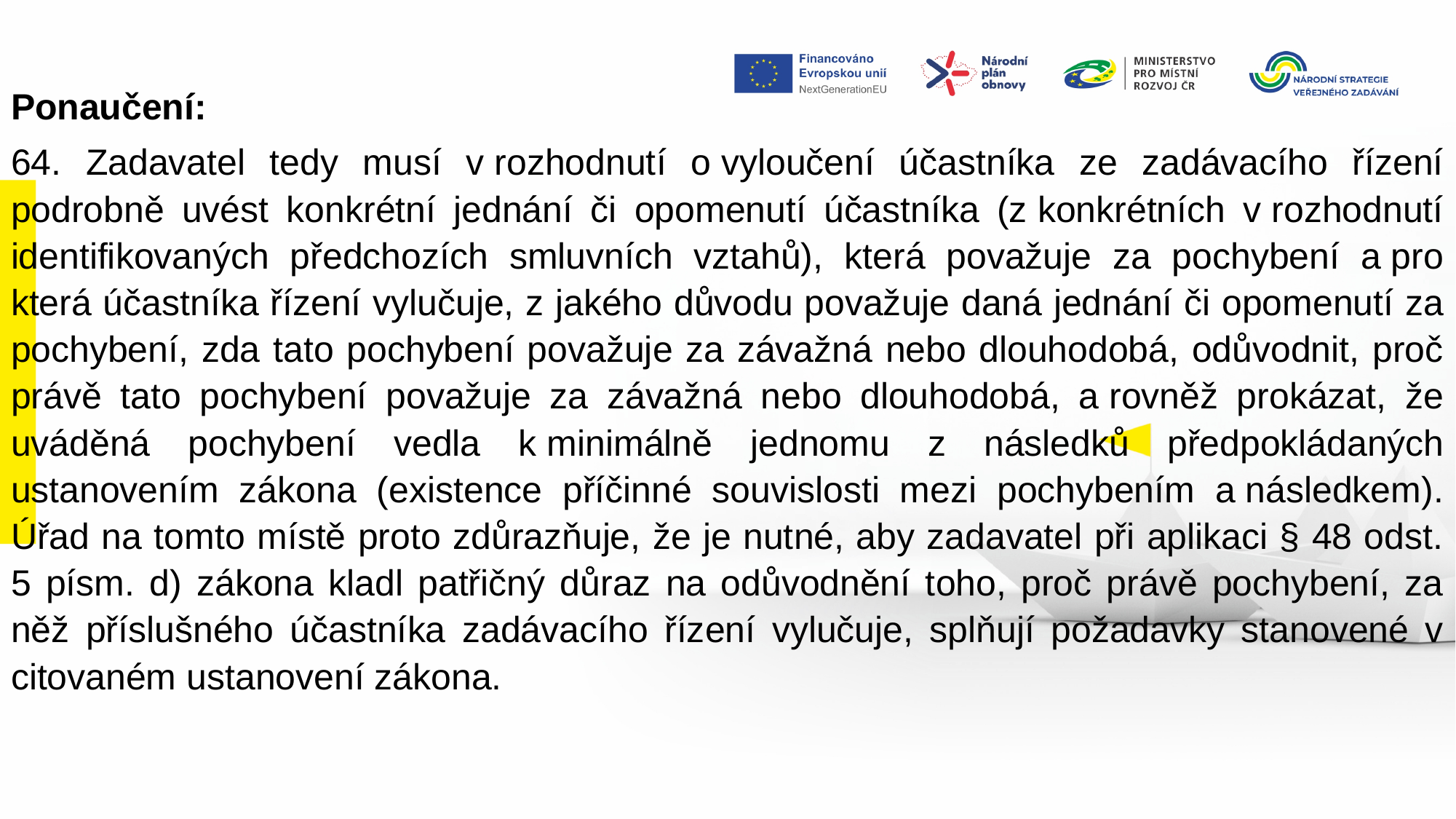

Ponaučení:
64. Zadavatel tedy musí v rozhodnutí o vyloučení účastníka ze zadávacího řízení podrobně uvést konkrétní jednání či opomenutí účastníka (z konkrétních v rozhodnutí identifikovaných předchozích smluvních vztahů), která považuje za pochybení a pro která účastníka řízení vylučuje, z jakého důvodu považuje daná jednání či opomenutí za pochybení, zda tato pochybení považuje za závažná nebo dlouhodobá, odůvodnit, proč právě tato pochybení považuje za závažná nebo dlouhodobá, a rovněž prokázat, že uváděná pochybení vedla k minimálně jednomu z následků předpokládaných ustanovením zákona (existence příčinné souvislosti mezi pochybením a následkem). Úřad na tomto místě proto zdůrazňuje, že je nutné, aby zadavatel při aplikaci § 48 odst. 5 písm. d) zákona kladl patřičný důraz na odůvodnění toho, proč právě pochybení, za něž příslušného účastníka zadávacího řízení vylučuje, splňují požadavky stanovené v citovaném ustanovení zákona.